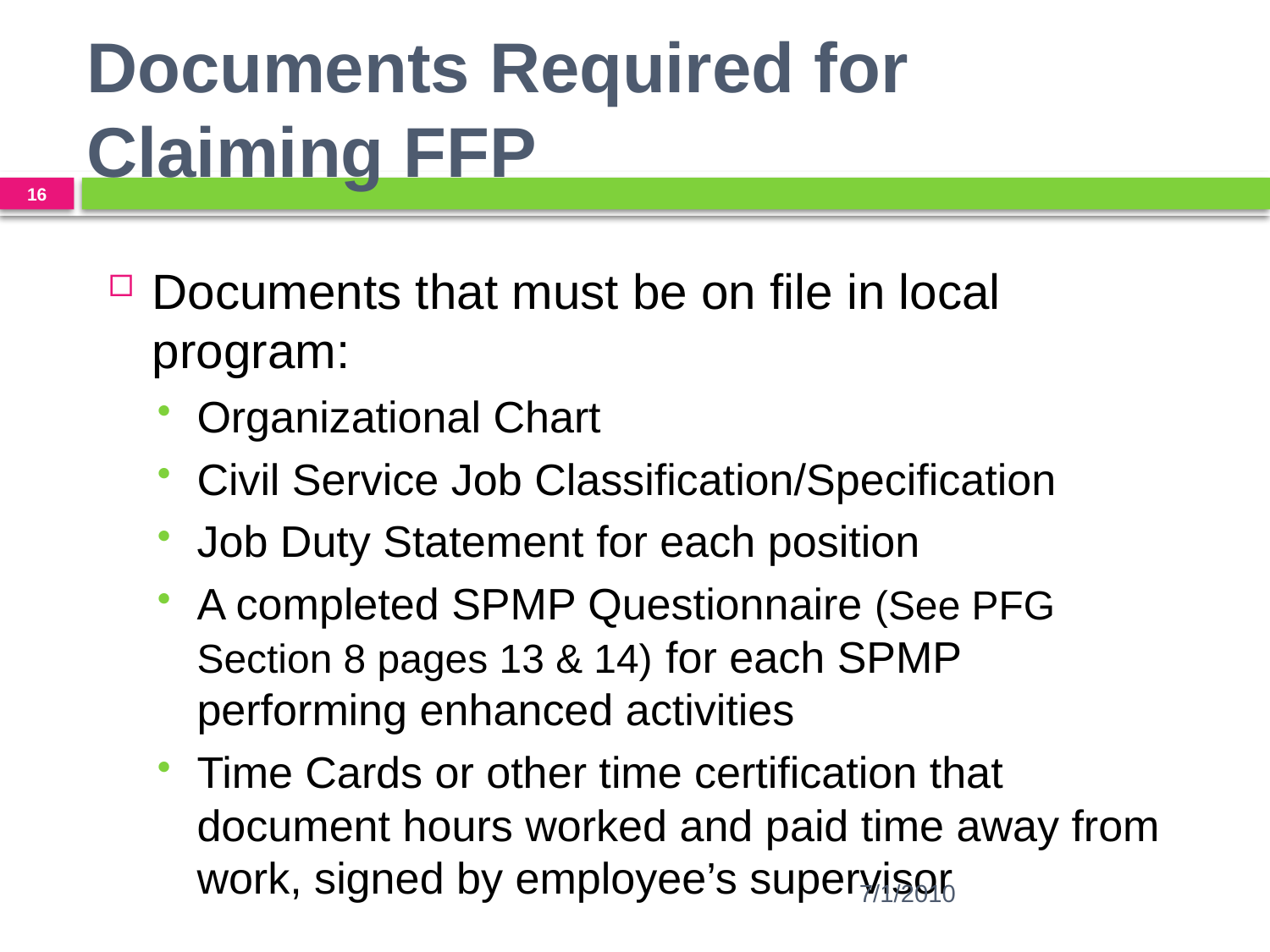

# Documents Required for Claiming FFP
16
Documents that must be on file in local program:
Organizational Chart
Civil Service Job Classification/Specification
Job Duty Statement for each position
A completed SPMP Questionnaire (See PFG Section 8 pages 13 & 14) for each SPMP performing enhanced activities
Time Cards or other time certification that document hours worked and paid time away from work, signed by employee’s supervisor

7/1/2010